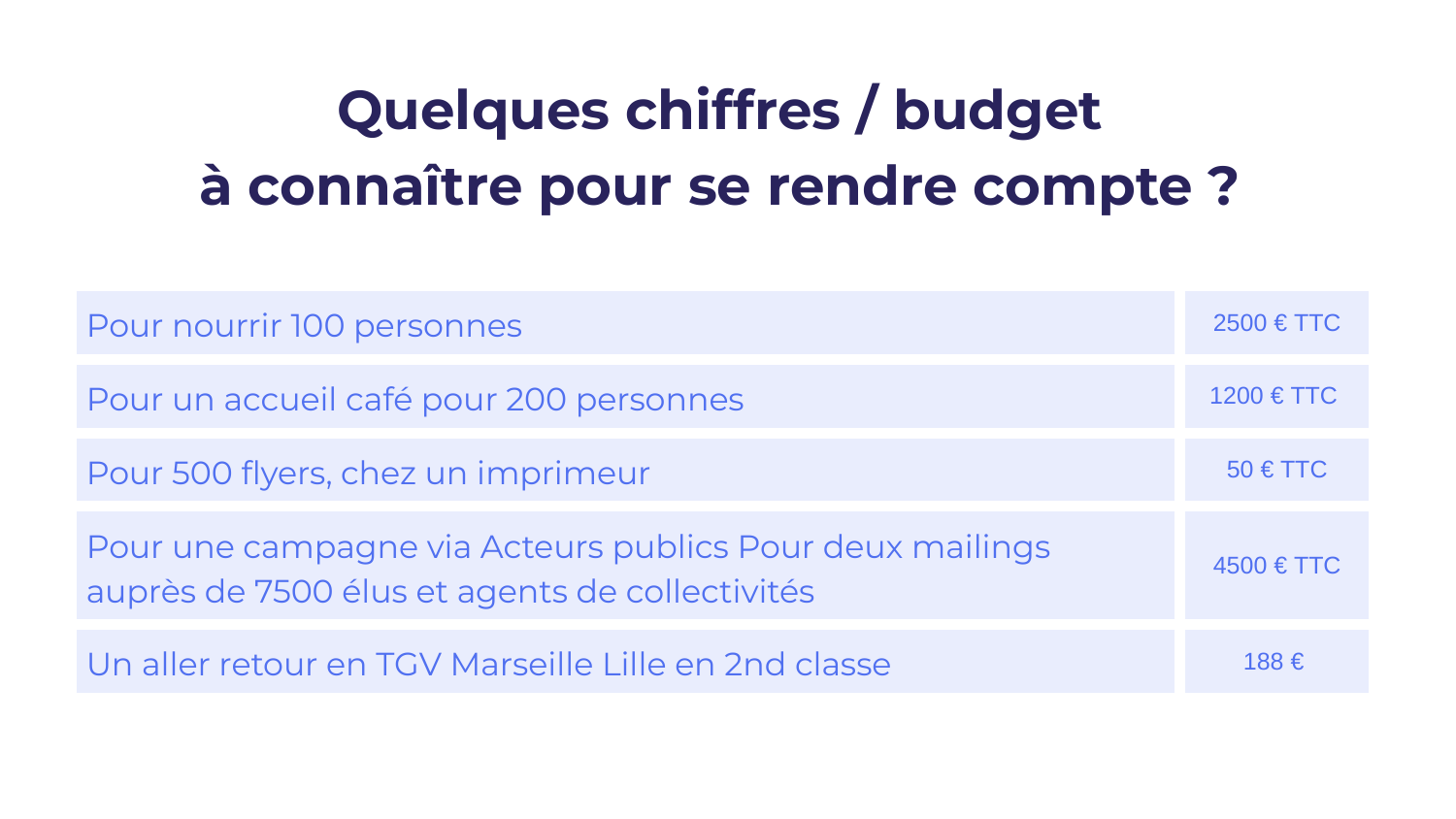

Quelques chiffres / budget
à connaître pour se rendre compte ?
| Pour nourrir 100 personnes | 2500 € TTC |
| --- | --- |
| Pour un accueil café pour 200 personnes | 1200 € TTC |
| Pour 500 flyers, chez un imprimeur | 50 € TTC |
| Pour une campagne via Acteurs publics Pour deux mailings auprès de 7500 élus et agents de collectivités | 4500 € TTC |
| Un aller retour en TGV Marseille Lille en 2nd classe | 188 € |